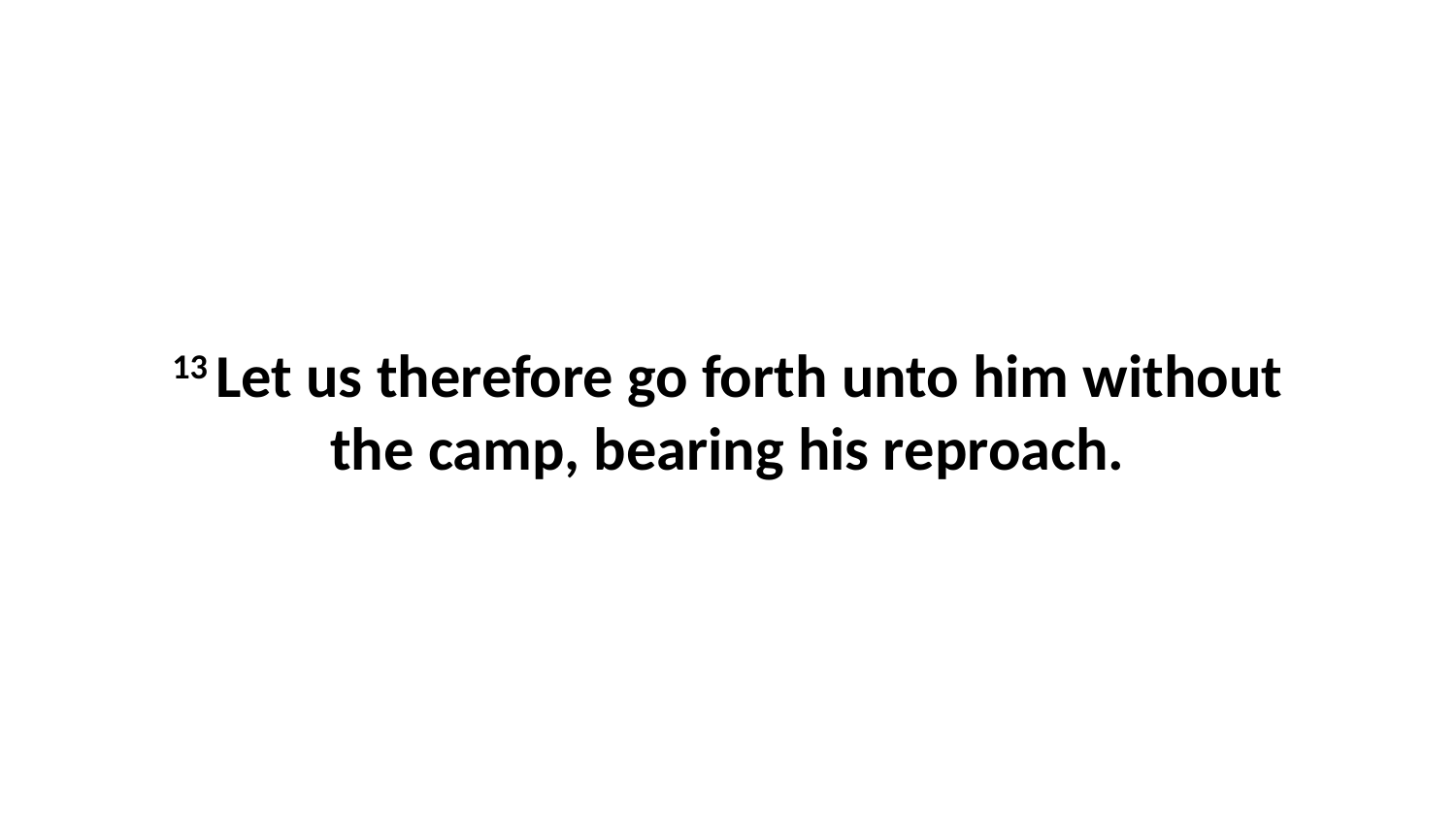

13 Let us therefore go forth unto him without the camp, bearing his reproach.